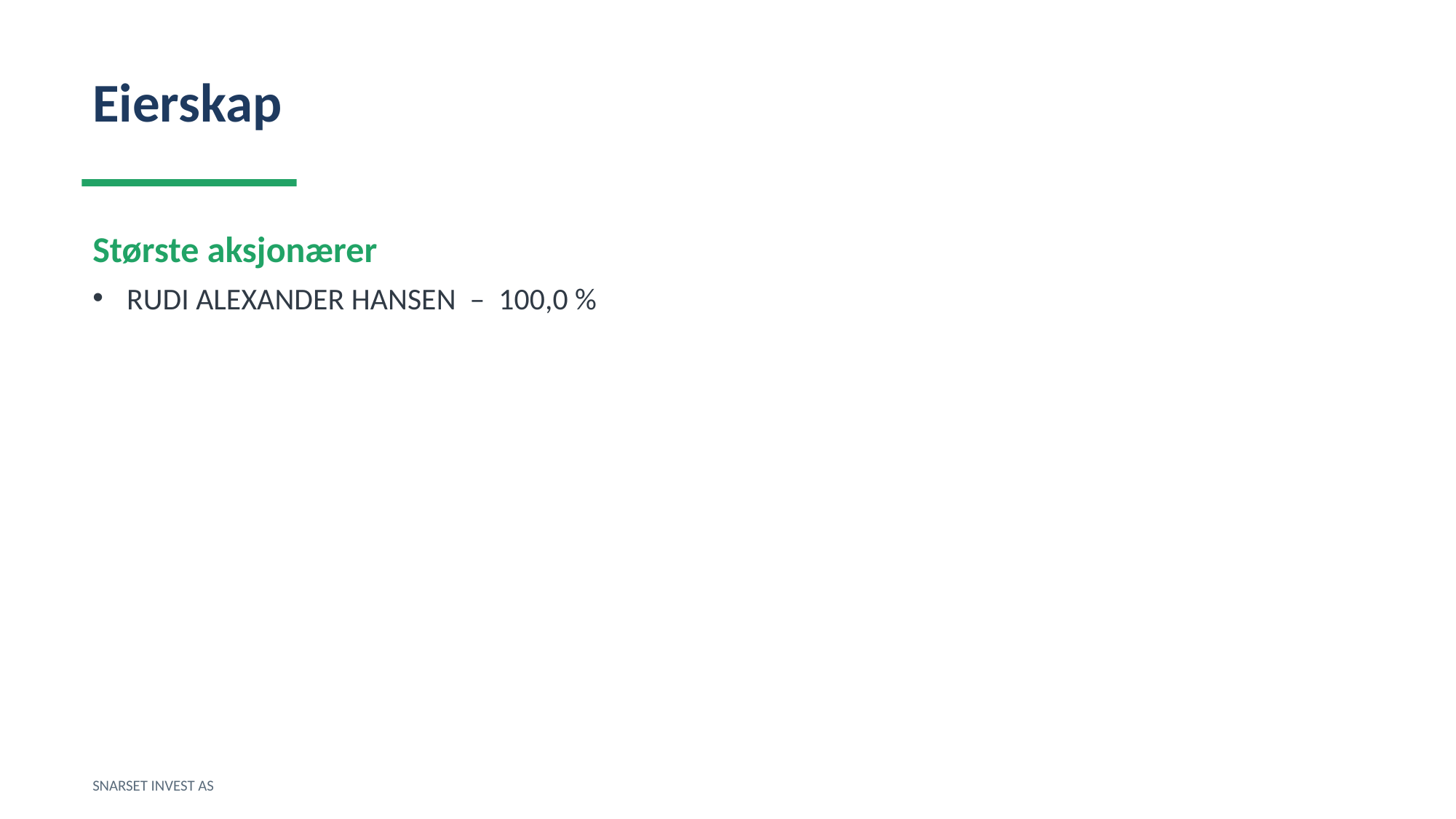

Eierskap

Største aksjonærer
RUDI ALEXANDER HANSEN  –  100,0 %
SNARSET INVEST AS